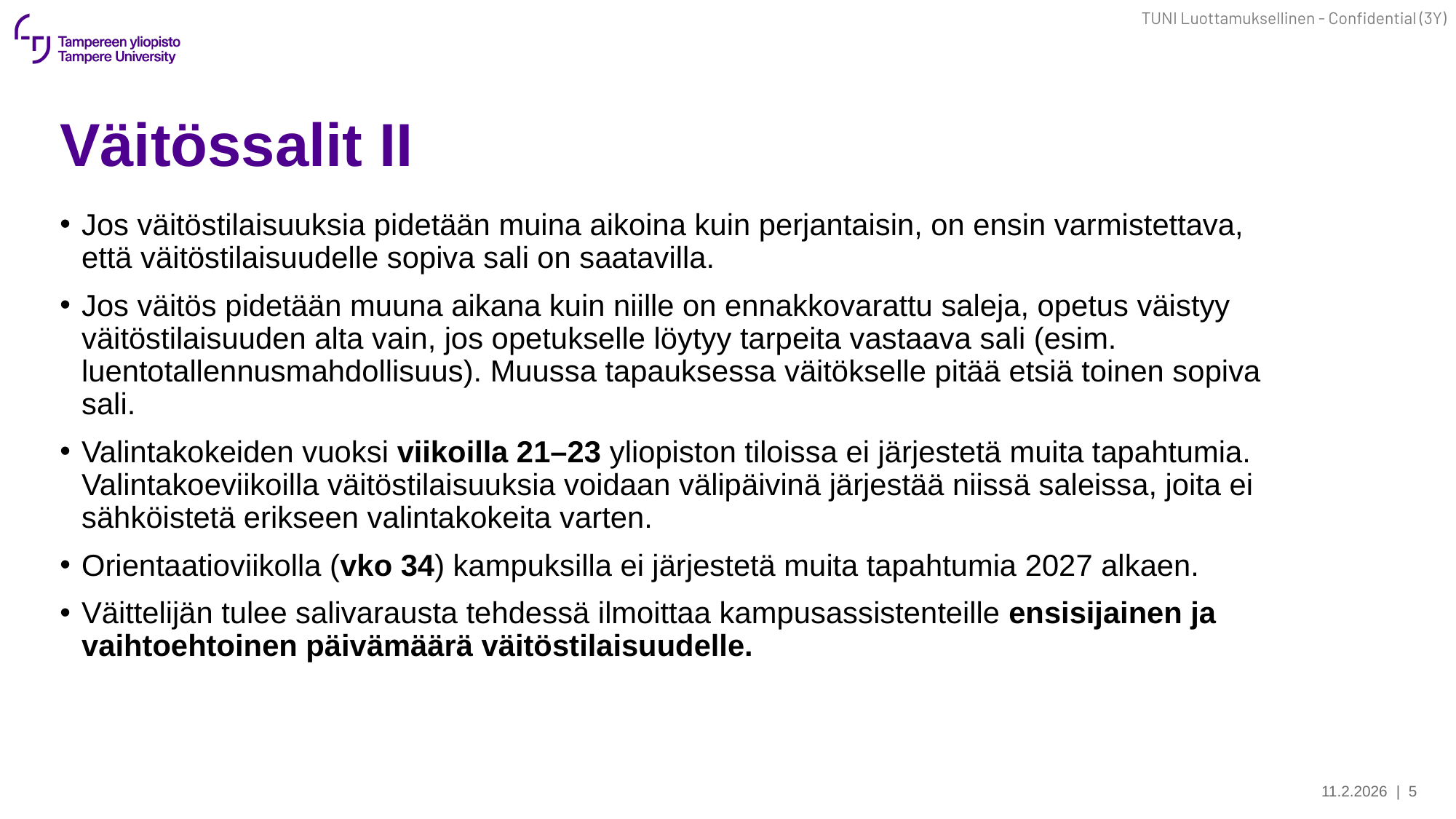

# Väitössalit II
Jos väitöstilaisuuksia pidetään muina aikoina kuin perjantaisin, on ensin varmistettava, että väitöstilaisuudelle sopiva sali on saatavilla.​
Jos väitös pidetään muuna aikana kuin niille on ennakkovarattu saleja, opetus väistyy väitöstilaisuuden alta vain, jos opetukselle löytyy tarpeita vastaava sali (esim. luentotallennusmahdollisuus). Muussa tapauksessa väitökselle pitää etsiä toinen sopiva sali.​
Valintakokeiden vuoksi viikoilla 21–23 yliopiston tiloissa ei järjestetä muita tapahtumia. Valintakoeviikoilla väitöstilaisuuksia voidaan välipäivinä järjestää niissä saleissa, joita ei sähköistetä erikseen valintakokeita varten.
Orientaatioviikolla (vko 34) kampuksilla ei järjestetä muita tapahtumia 2027 alkaen.​
Väittelijän tulee salivarausta tehdessä ilmoittaa kampusassistenteille ensisijainen ja vaihtoehtoinen päivämäärä väitöstilaisuudelle.

11.2.2026
|  5